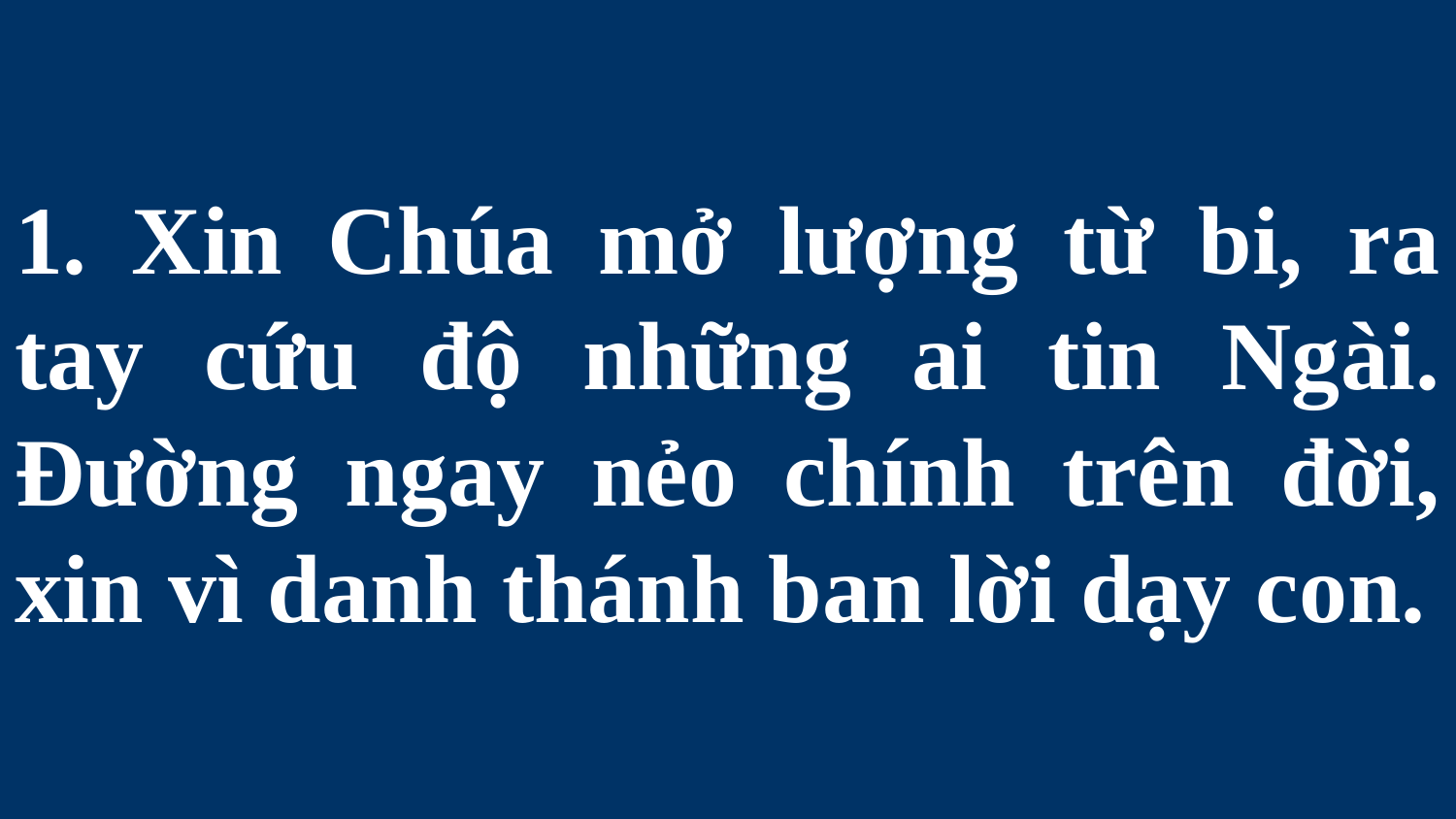

# 1. Xin Chúa mở lượng từ bi, ra tay cứu độ những ai tin Ngài. Đường ngay nẻo chính trên đời, xin vì danh thánh ban lời dạy con.